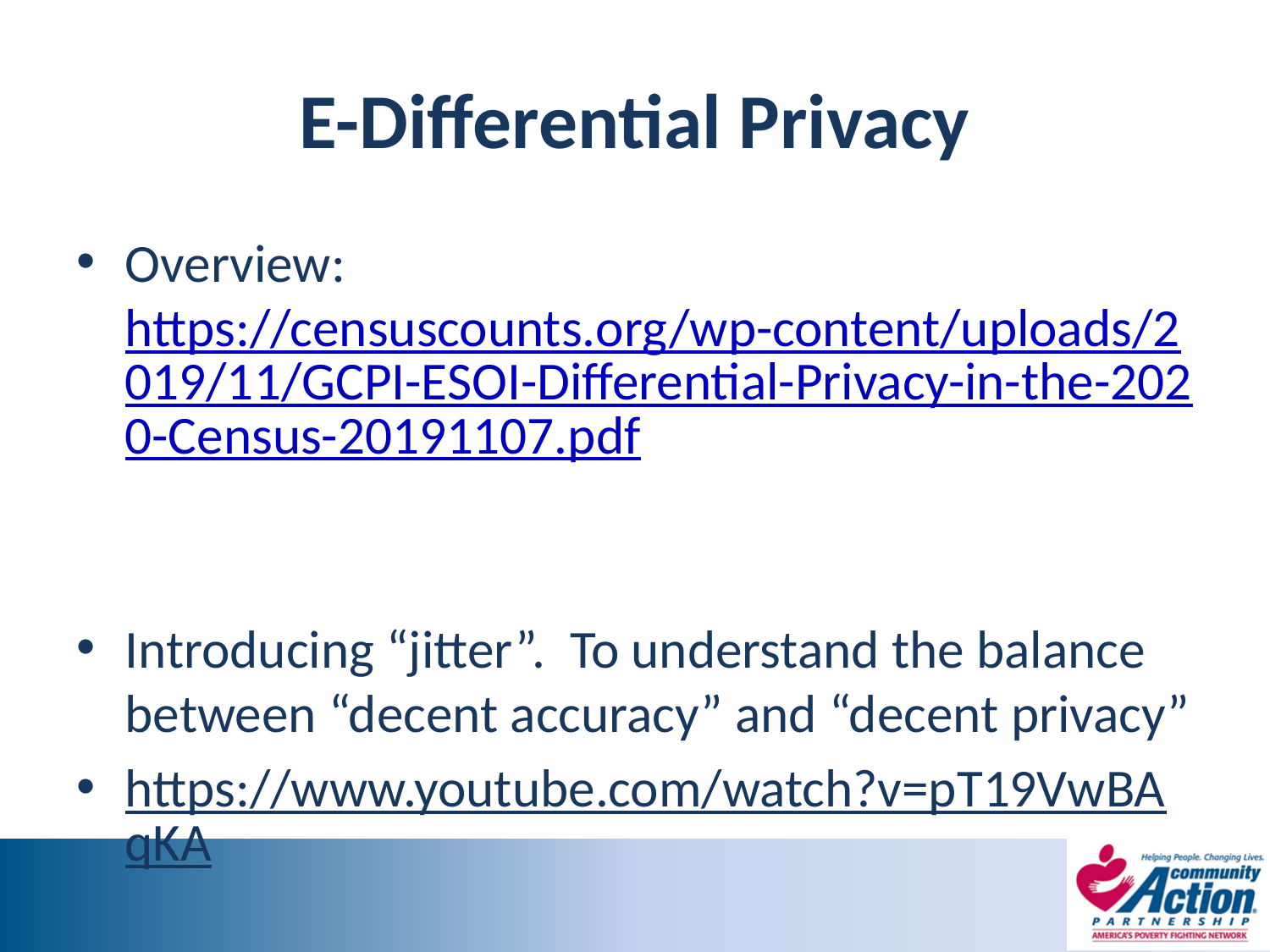

# E-Differential Privacy
Overview:  https://censuscounts.org/wp-content/uploads/2019/11/GCPI-ESOI-Differential-Privacy-in-the-2020-Census-20191107.pdf

Introducing “jitter”.  To understand the balance between “decent accuracy” and “decent privacy”
https://www.youtube.com/watch?v=pT19VwBAqKA